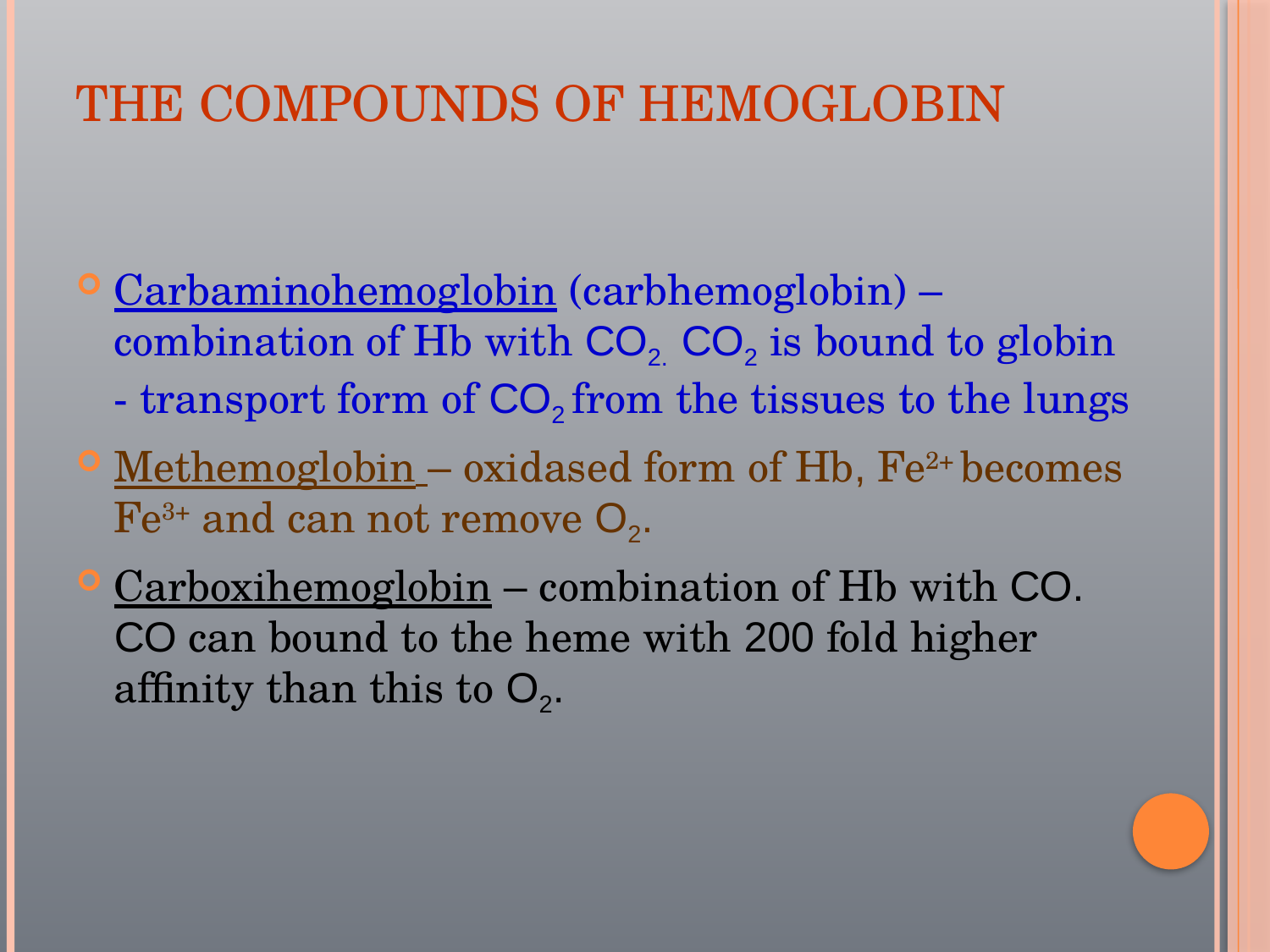

# The compounds of hemoglobin
Carbaminohemoglobin (carbhemoglobin) – combination of Hb with СО2.  СО2 is bound to globin - transport form of СО2 from the tissues to the lungs
Methemoglobin – oxidased form of Hb, Fe2+ becomes Fe3+ and can not remove О2.
Carboxihemoglobin – combination of Hb with СО. СО can bound to the heme with 200 fold higher affinity than this to О2.